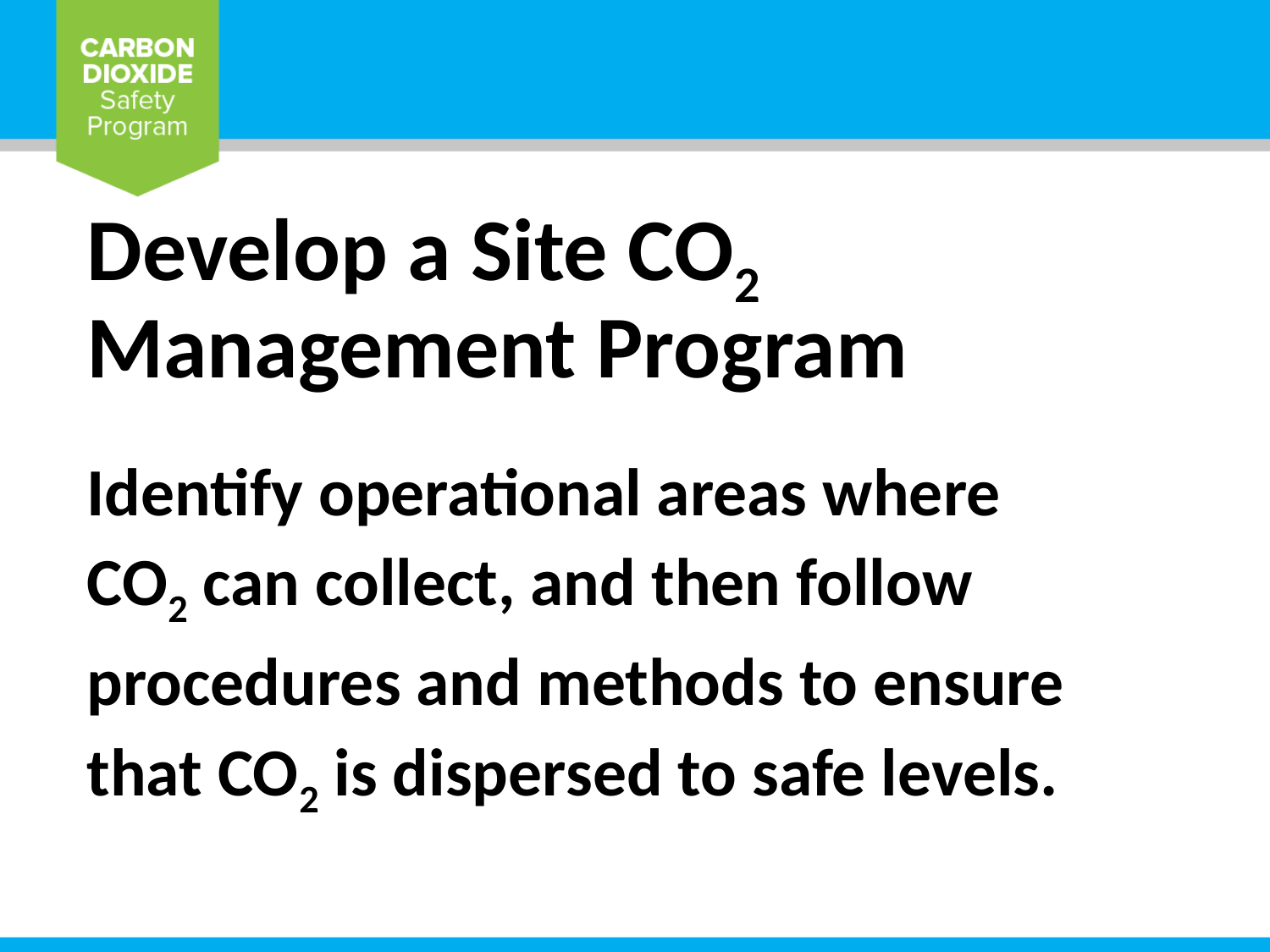

# Develop a Site CO2 Management Program
Identify operational areas where
CO2 can collect, and then follow
procedures and methods to ensure
that CO2 is dispersed to safe levels.